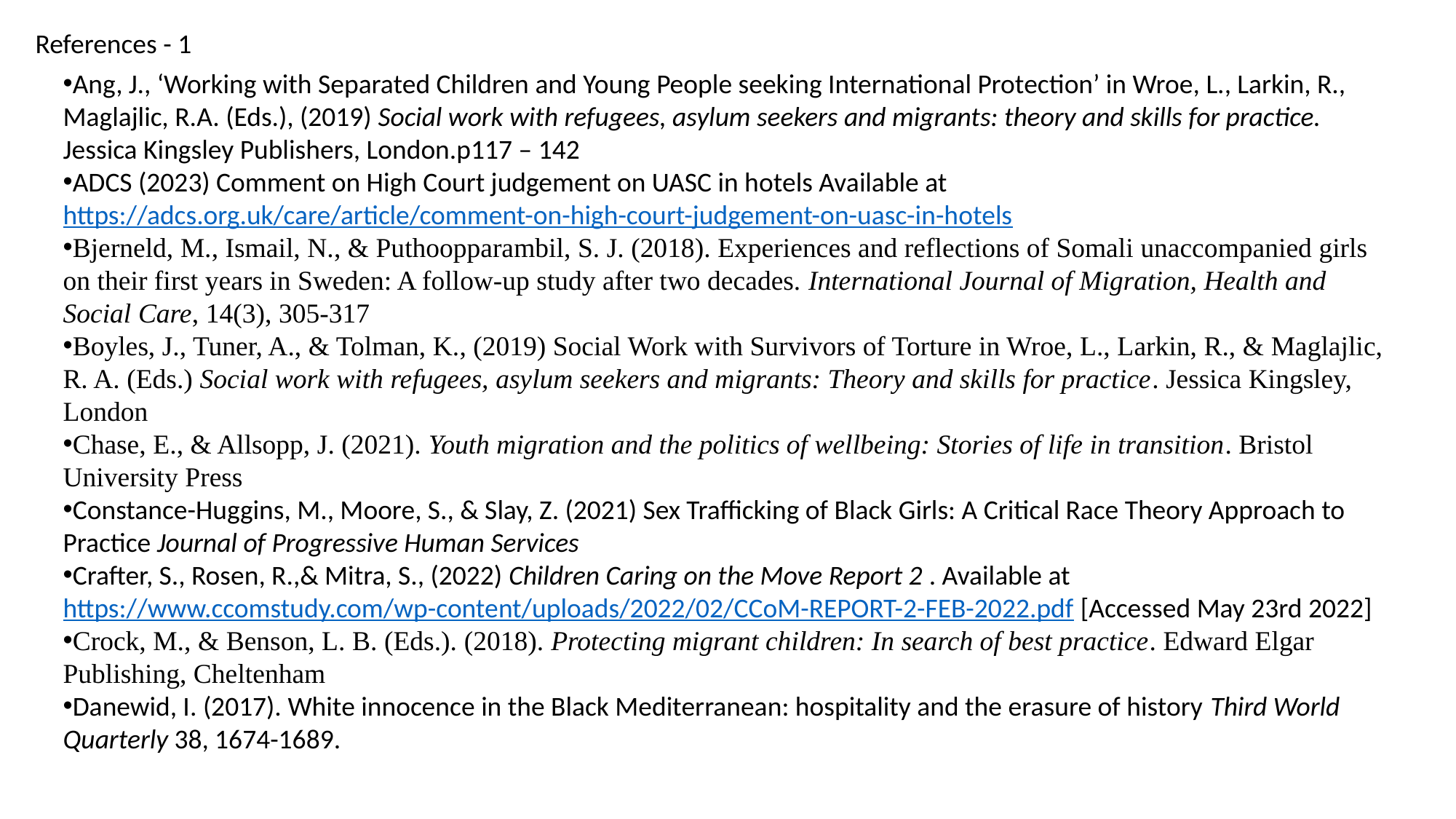

# References - 1
Ang, J., ‘Working with Separated Children and Young People seeking International Protection’ in Wroe, L., Larkin, R., Maglajlic, R.A. (Eds.), (2019) Social work with refugees, asylum seekers and migrants: theory and skills for practice. Jessica Kingsley Publishers, London.p117 – 142
ADCS (2023) Comment on High Court judgement on UASC in hotels Available at https://adcs.org.uk/care/article/comment-on-high-court-judgement-on-uasc-in-hotels
Bjerneld, M., Ismail, N., & Puthoopparambil, S. J. (2018). Experiences and reflections of Somali unaccompanied girls on their first years in Sweden: A follow-up study after two decades. International Journal of Migration, Health and Social Care, 14(3), 305-317
Boyles, J., Tuner, A., & Tolman, K., (2019) Social Work with Survivors of Torture in Wroe, L., Larkin, R., & Maglajlic, R. A. (Eds.) Social work with refugees, asylum seekers and migrants: Theory and skills for practice. Jessica Kingsley, London
Chase, E., & Allsopp, J. (2021). Youth migration and the politics of wellbeing: Stories of life in transition. Bristol University Press
Constance-Huggins, M., Moore, S., & Slay, Z. (2021) Sex Trafficking of Black Girls: A Critical Race Theory Approach to Practice Journal of Progressive Human Services
Crafter, S., Rosen, R.,& Mitra, S., (2022) Children Caring on the Move Report 2 . Available at https://www.ccomstudy.com/wp-content/uploads/2022/02/CCoM-REPORT-2-FEB-2022.pdf [Accessed May 23rd 2022]
Crock, M., & Benson, L. B. (Eds.). (2018). Protecting migrant children: In search of best practice. Edward Elgar Publishing, Cheltenham
Danewid, I. (2017). White innocence in the Black Mediterranean: hospitality and the erasure of history Third World Quarterly 38, 1674-1689.